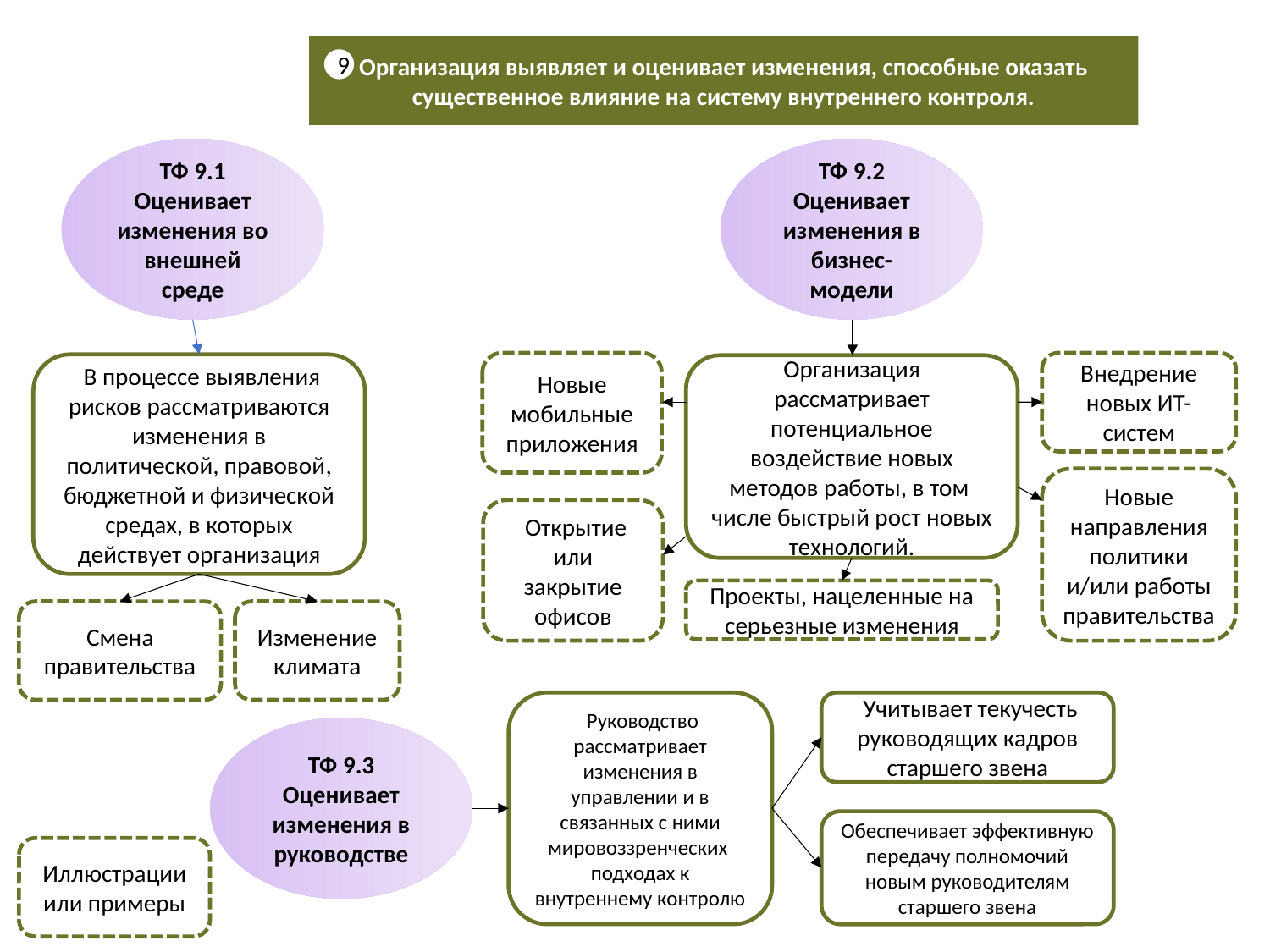

Организация выявляет и оценивает изменения, способные оказать существенное влияние на систему внутреннего контроля.
9
ТФ 9.1 Оценивает изменения во внешней среде
 В процессе выявления рисков рассматриваются изменения в политической, правовой, бюджетной и физической средах, в которых действует организация
Смена правительства
Изменение климата
ТФ 9.2 Оценивает изменения в бизнес-модели
Новые мобильные приложения
Внедрение новых ИТ-систем
Организация рассматривает потенциальное воздействие новых методов работы, в том  числе быстрый рост новых технологий.
Новые направления политики и/или работы правительства
 Открытие или закрытие офисов
Проекты, нацеленные на серьезные изменения
 Учитывает текучесть руководящих кадров старшего звена
 Руководство рассматривает изменения в управлении и в связанных с ними мировоззренческих  подходах к внутреннему контролю
ТФ 9.3 Оценивает изменения в руководстве
Обеспечивает эффективную передачу полномочий новым руководителям старшего звена
Иллюстрации или примеры